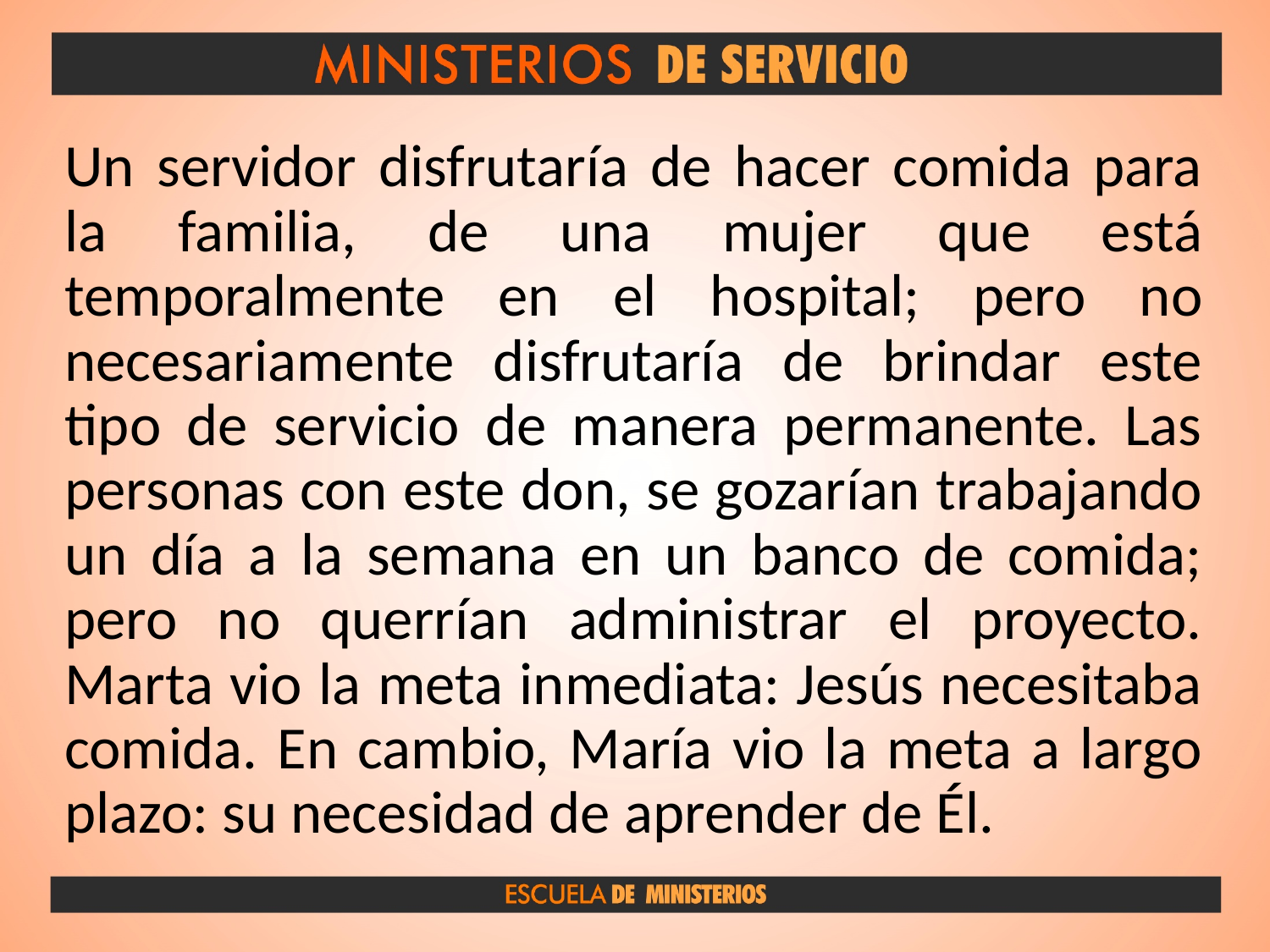

Un servidor disfrutaría de hacer comida para la familia, de una mujer que está temporalmente en el hospital; pero no necesariamente disfrutaría de brindar este tipo de servicio de manera permanente. Las personas con este don, se gozarían trabajando un día a la semana en un banco de comida; pero no querrían administrar el proyecto. Marta vio la meta inmediata: Jesús necesitaba comida. En cambio, María vio la meta a largo plazo: su necesidad de aprender de Él.